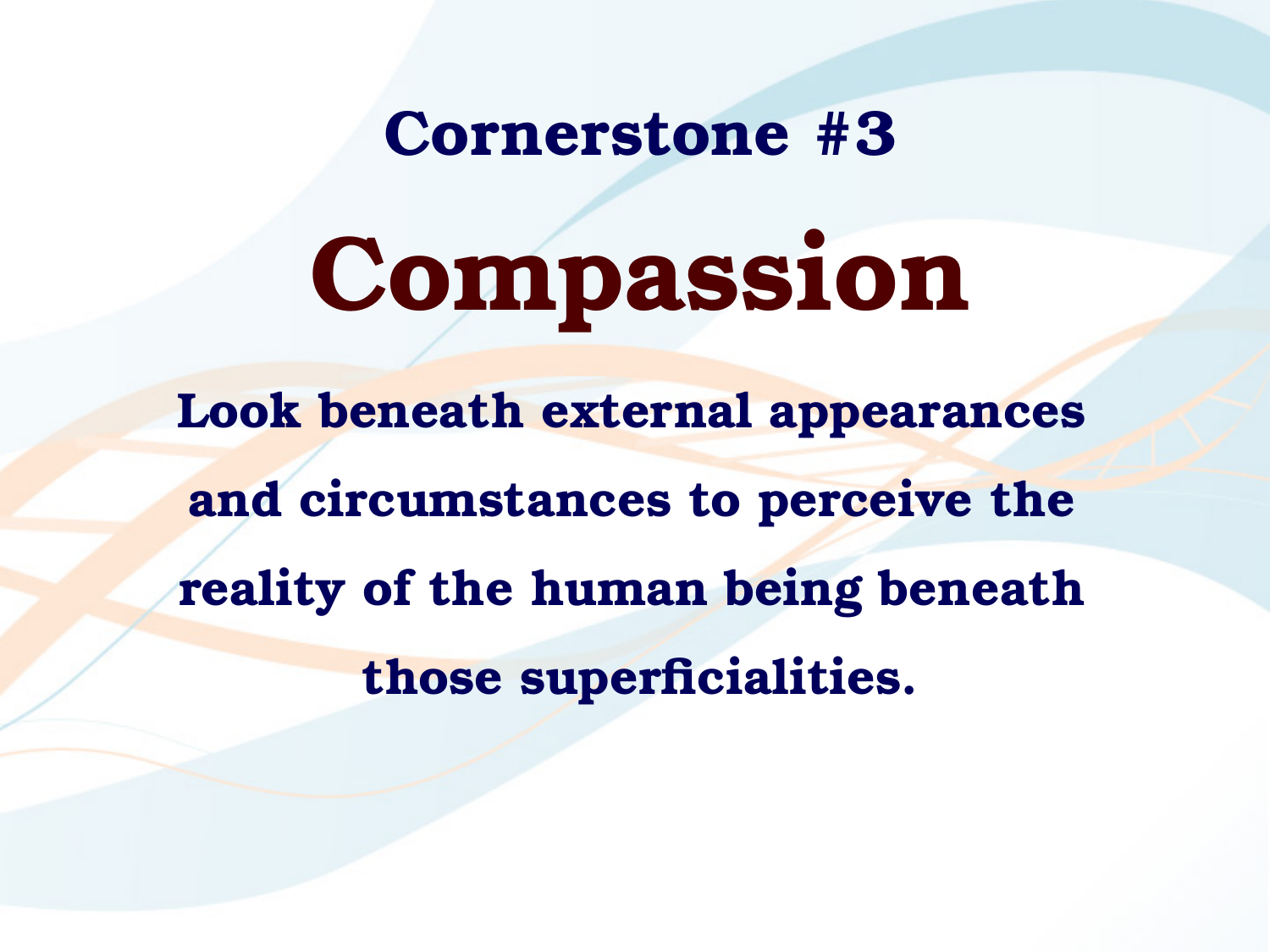

Cornerstone #3
Compassion
Look beneath external appearances
and circumstances to perceive the
reality of the human being beneath
those superficialities.